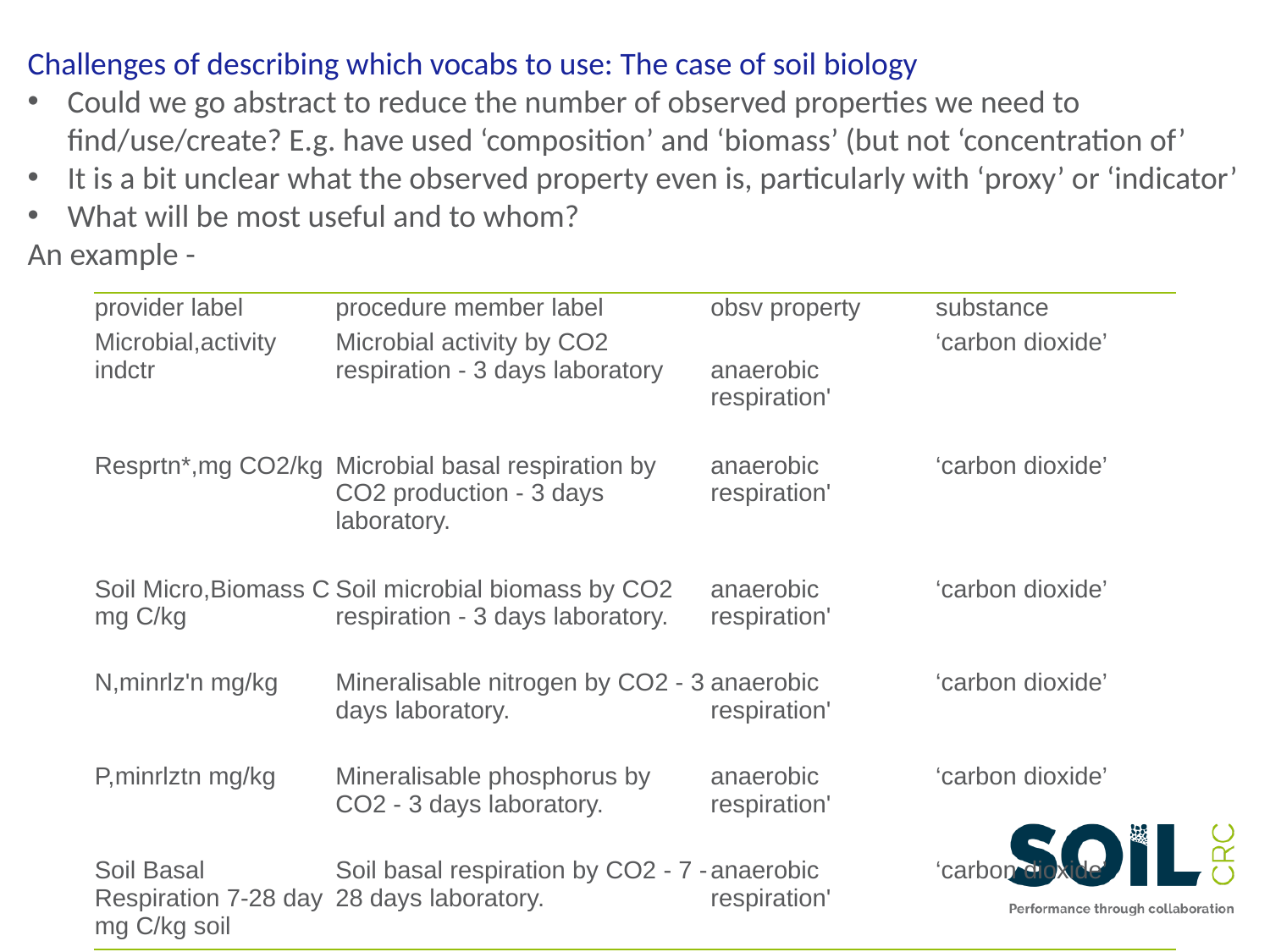

Challenges of describing which vocabs to use: The case of soil biology
Could we go abstract to reduce the number of observed properties we need to find/use/create? E.g. have used ‘composition’ and ‘biomass’ (but not ‘concentration of’
It is a bit unclear what the observed property even is, particularly with ‘proxy’ or ‘indicator’
What will be most useful and to whom?
An example -

| provider label | procedure member label | obsv property | substance |
| --- | --- | --- | --- |
| Microbial,activity indctr | Microbial activity by CO2 respiration - 3 days laboratory | anaerobic respiration' | ‘carbon dioxide’ |
| Resprtn\*,mg CO2/kg | Microbial basal respiration by CO2 production - 3 days laboratory. | anaerobic respiration' | ‘carbon dioxide’ |
| Soil Micro,Biomass C mg C/kg | Soil microbial biomass by CO2 respiration - 3 days laboratory. | anaerobic respiration' | ‘carbon dioxide’ |
| N,minrlz'n mg/kg | Mineralisable nitrogen by CO2 - 3 days laboratory. | anaerobic respiration' | ‘carbon dioxide’ |
| P,minrlztn mg/kg | Mineralisable phosphorus by CO2 - 3 days laboratory. | anaerobic respiration' | ‘carbon dioxide’ |
| Soil Basal Respiration 7-28 day mg C/kg soil | Soil basal respiration by CO2 - 7 - 28 days laboratory. | anaerobic respiration' | ‘carbon dioxide’ |